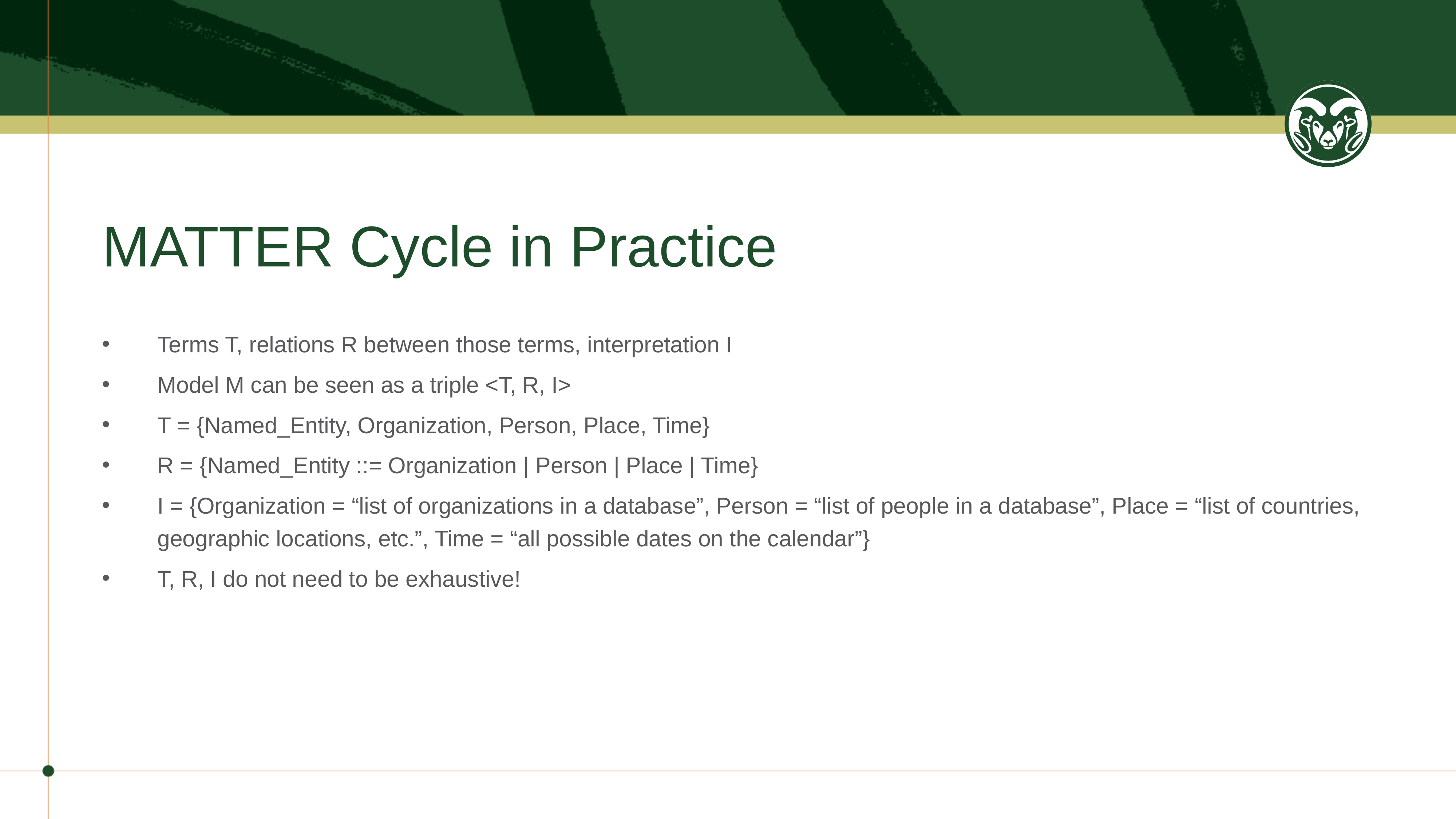

# MATTER Cycle in Practice
Terms T, relations R between those terms, interpretation I
Model M can be seen as a triple <T, R, I>
T = {Named_Entity, Organization, Person, Place, Time}
R = {Named_Entity ::= Organization | Person | Place | Time}
I = {Organization = “list of organizations in a database”, Person = “list of people in a database”, Place = “list of countries, geographic locations, etc.”, Time = “all possible dates on the calendar”}
T, R, I do not need to be exhaustive!